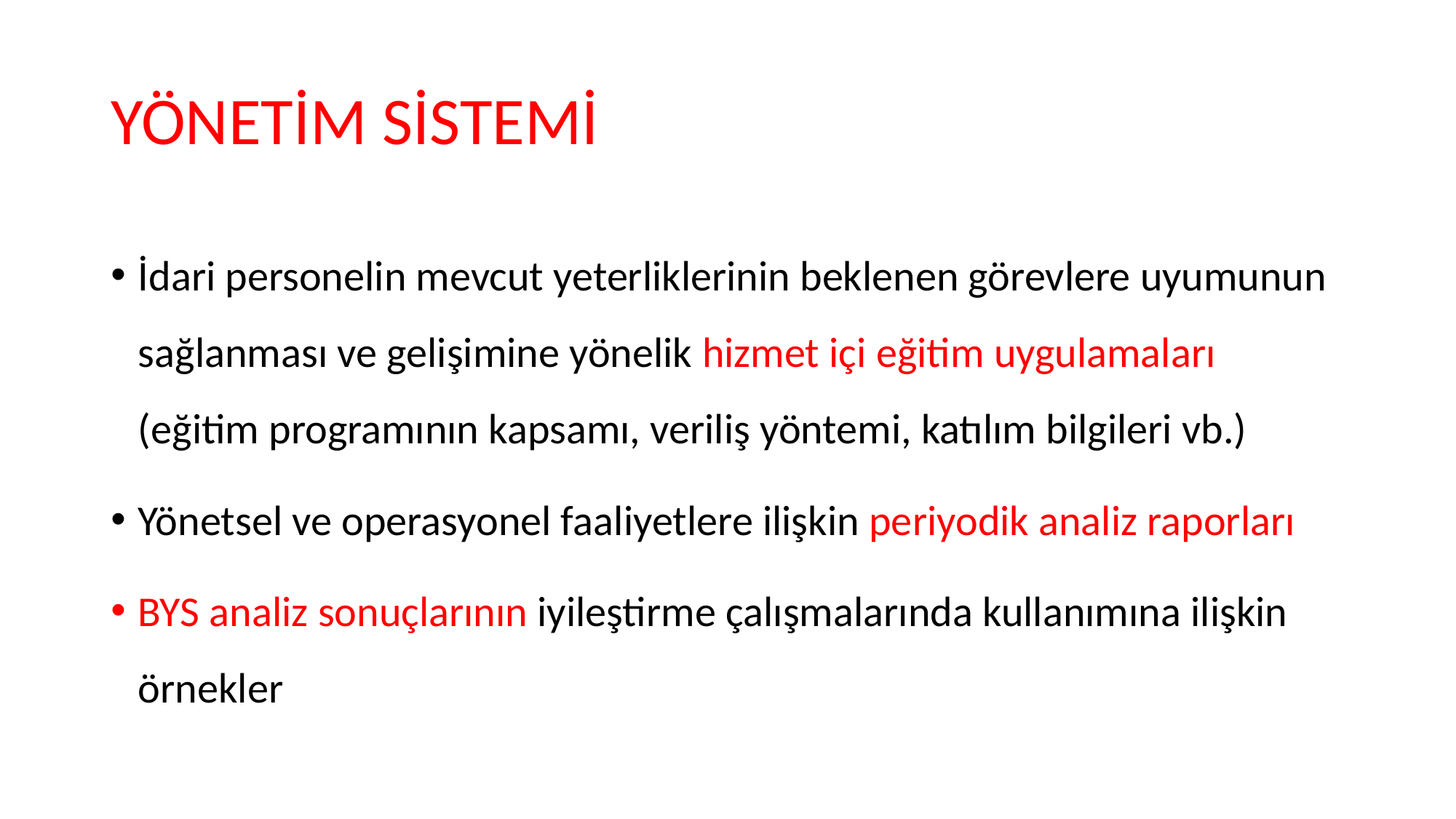

# YÖNETİM SİSTEMİ
İdari personelin mevcut yeterliklerinin beklenen görevlere uyumunun sağlanması ve gelişimine yönelik hizmet içi eğitim uygulamaları (eğitim programının kapsamı, veriliş yöntemi, katılım bilgileri vb.)
Yönetsel ve operasyonel faaliyetlere ilişkin periyodik analiz raporları
BYS analiz sonuçlarının iyileştirme çalışmalarında kullanımına ilişkin örnekler